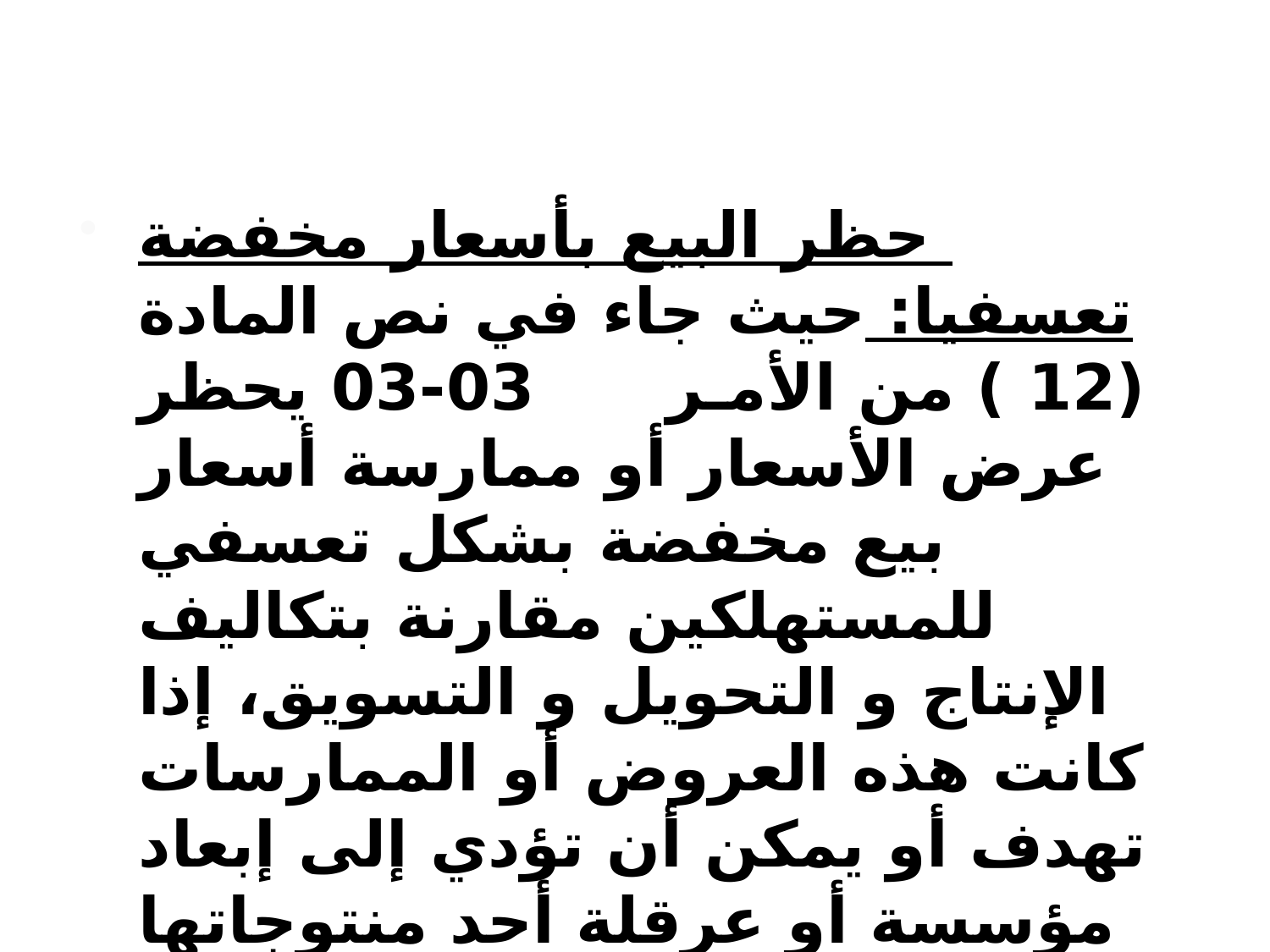

حظر البيع بأسعار مخفضة تعسفيا: حيث جاء في نص المادة (12 ) من الأمـر      03-03 يحظر عرض الأسعار أو ممارسة أسعار بيع مخفضة بشكل تعسفي للمستهلكين مقارنة بتكاليف الإنتاج و التحويل و التسويق، إذا كانت هذه العروض أو الممارسات تهدف أو يمكن أن تؤدي إلى إبعاد مؤسسة أو عرقلة أحد منتوجاتها من الدخول إلى السوق و هذا لمواجهة أي بيع بالخسارة و التعسف      في تخفيض الأسعار و عرقلة دخول أي متعامل إقتصادي للسوق.